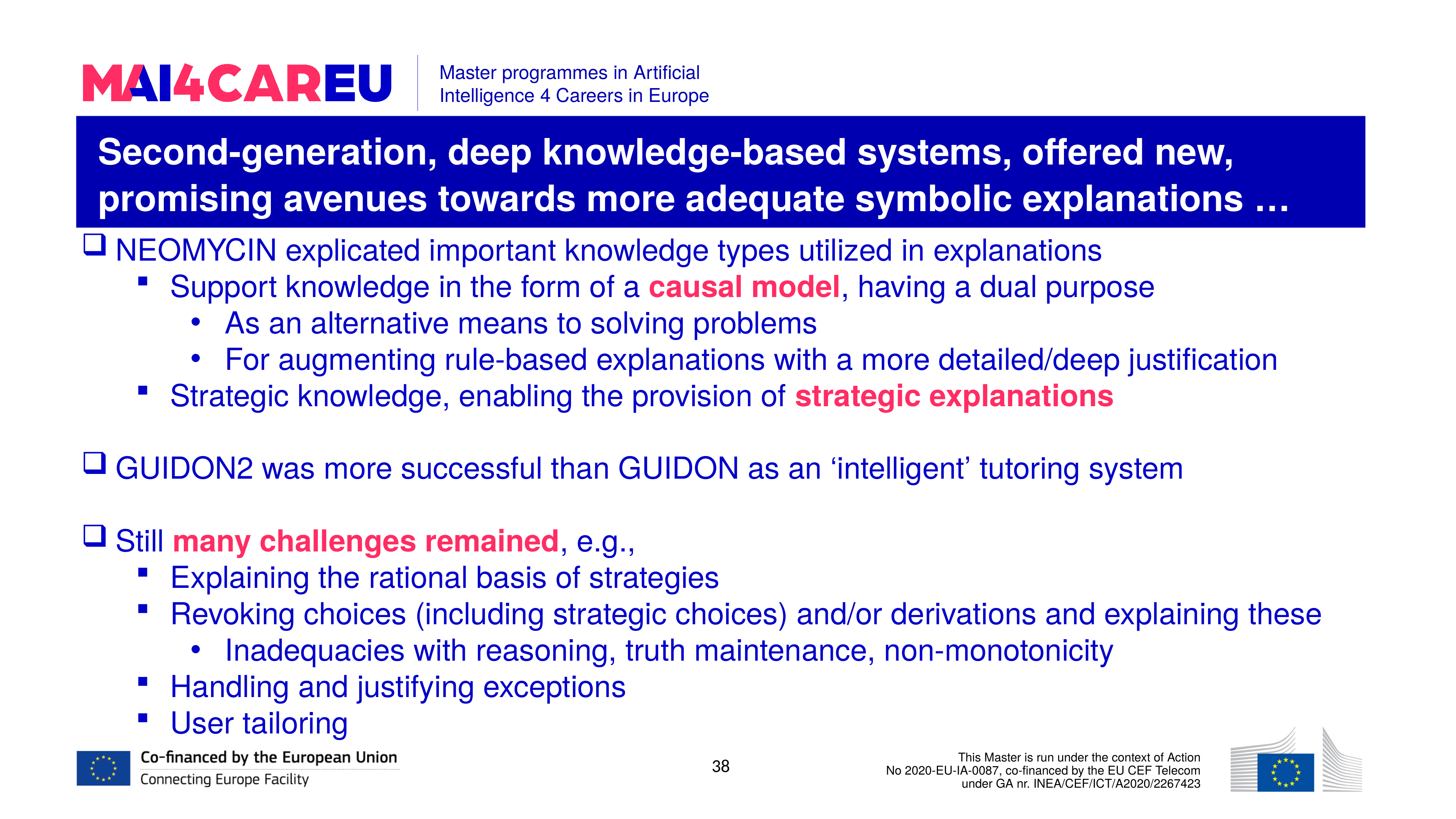

Second-generation, deep knowledge-based systems, offered new, promising avenues towards more adequate symbolic explanations …

NEOMYCIN explicated important knowledge types utilized in explanations
Support knowledge in the form of a causal model, having a dual purpose
As an alternative means to solving problems
For augmenting rule-based explanations with a more detailed/deep justification
Strategic knowledge, enabling the provision of strategic explanations

GUIDON2 was more successful than GUIDON as an ‘intelligent’ tutoring system

Still many challenges remained, e.g.,
Explaining the rational basis of strategies
Revoking choices (including strategic choices) and/or derivations and explaining these
Inadequacies with reasoning, truth maintenance, non-monotonicity
Handling and justifying exceptions
User tailoring

38